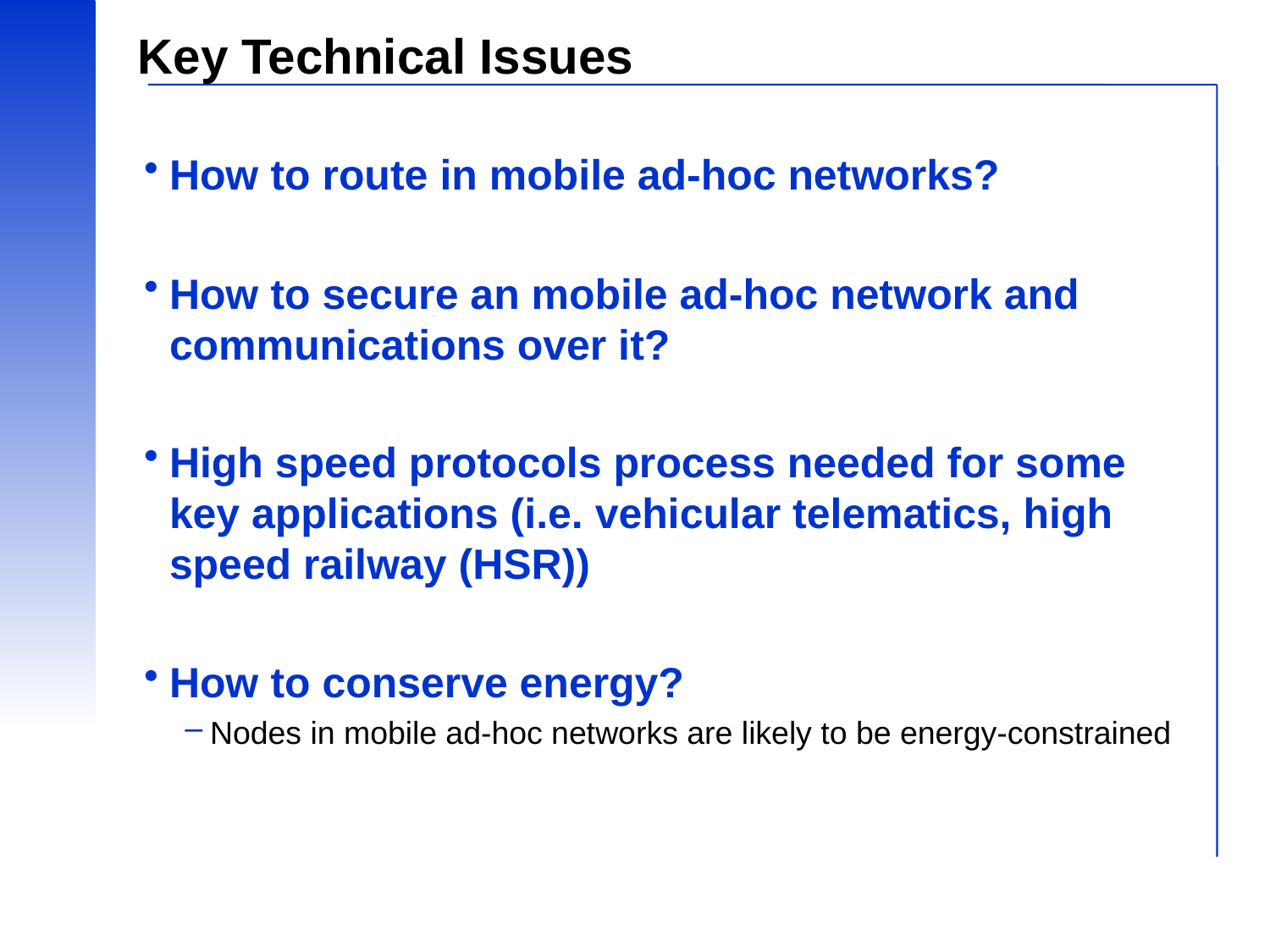

# Key Technical Issues
How to route in mobile ad-hoc networks?

How to secure an mobile ad-hoc network and communications over it?

High speed protocols process needed for some key applications (i.e. vehicular telematics, high speed railway (HSR))

How to conserve energy?
Nodes in mobile ad-hoc networks are likely to be energy-constrained